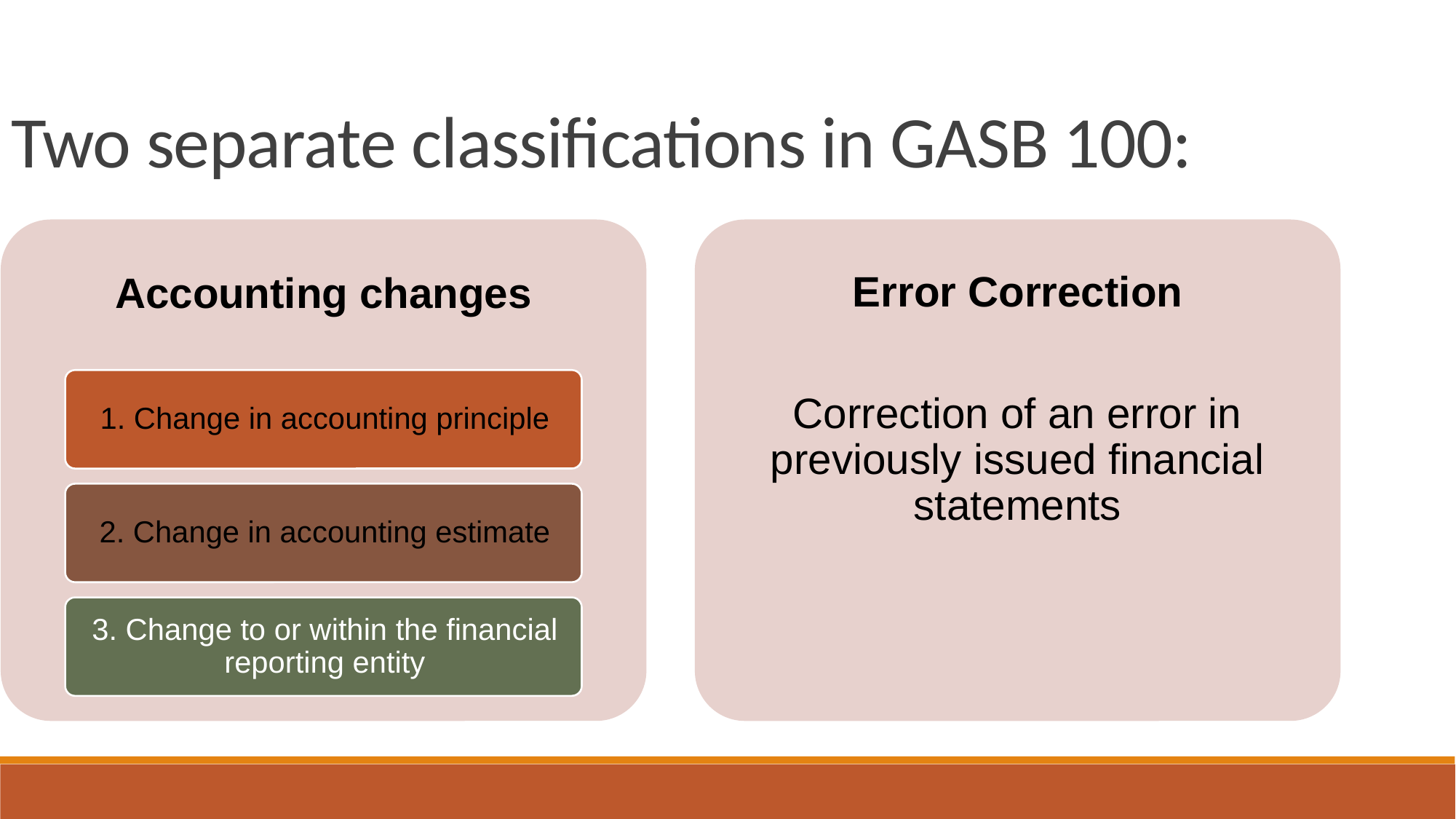

Two separate classifications in GASB 100:
Accounting changes
1. Change in accounting principle
2. Change in accounting estimate
3. Change to or within the financial reporting entity

Error Correction

Correction of an error in previously issued financial statements